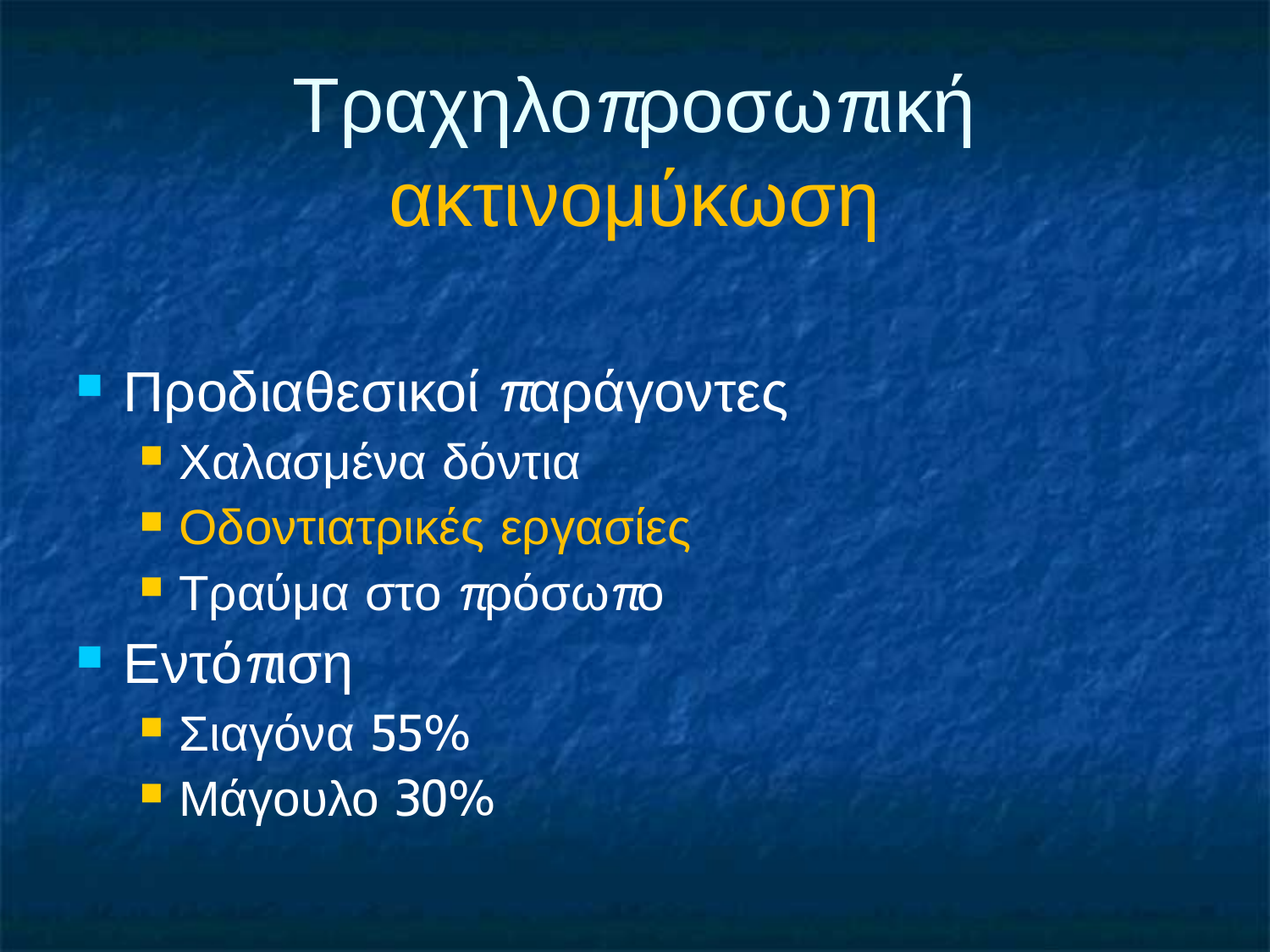

# Τραχηλοπροσωπική ακτινομύκωση

Προδιαθεσικοί παράγοντες
Χαλασμένα δόντια
Οδοντιατρικές εργασίες
Τραύμα στο πρόσωπο
Εντόπιση
Σιαγόνα 55%
Μάγουλο 30%